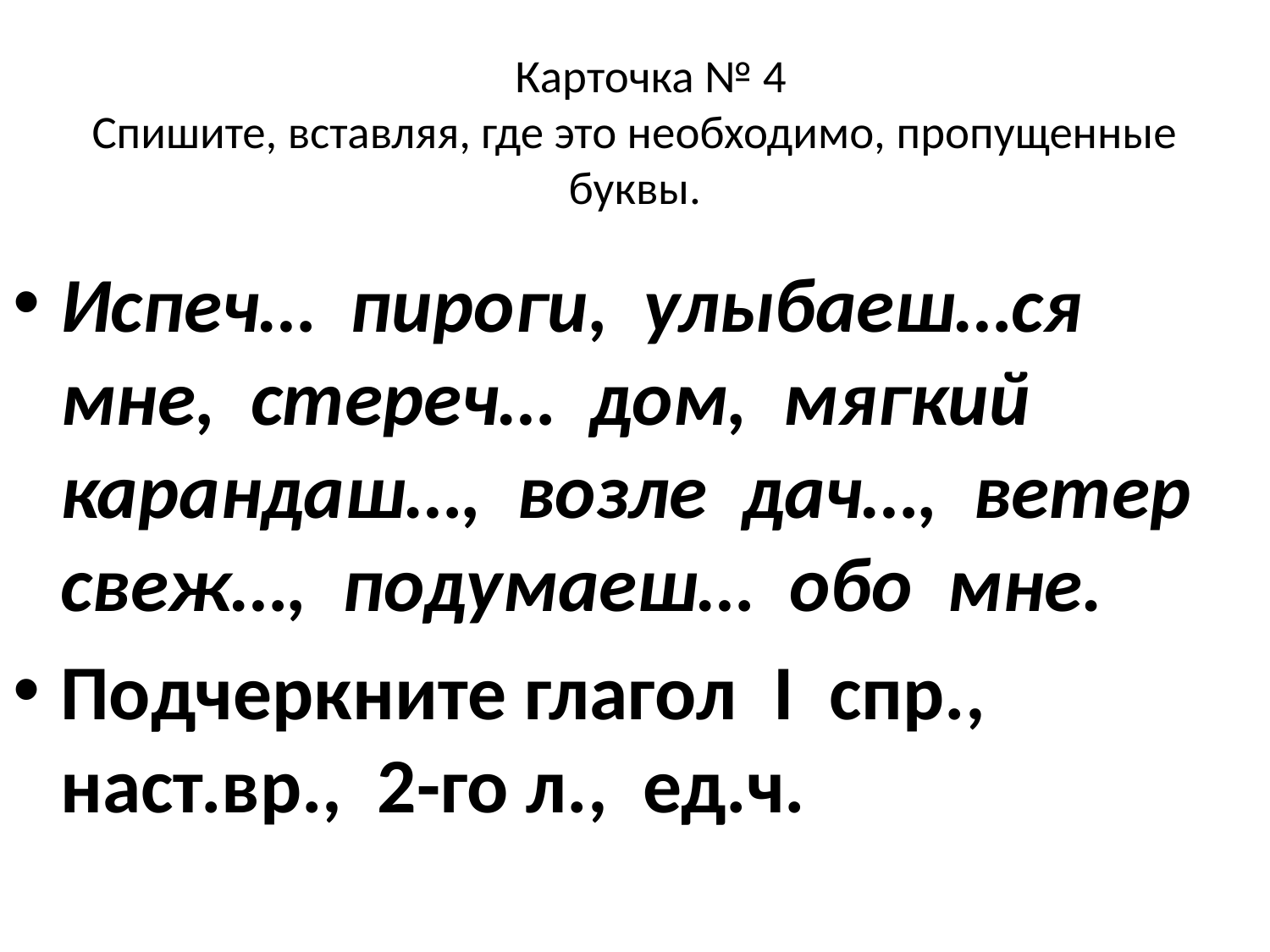

# Карточка № 4 Спишите, вставляя, где это необходимо, пропущенные буквы.
Испеч…  пироги,  улыбаеш…ся  мне,  стереч…  дом,  мягкий  карандаш…,  возле  дач…,  ветер свеж…,  подумаеш…  обо  мне.
Подчеркните глагол  I  спр.,  наст.вр.,  2-го л.,  ед.ч.